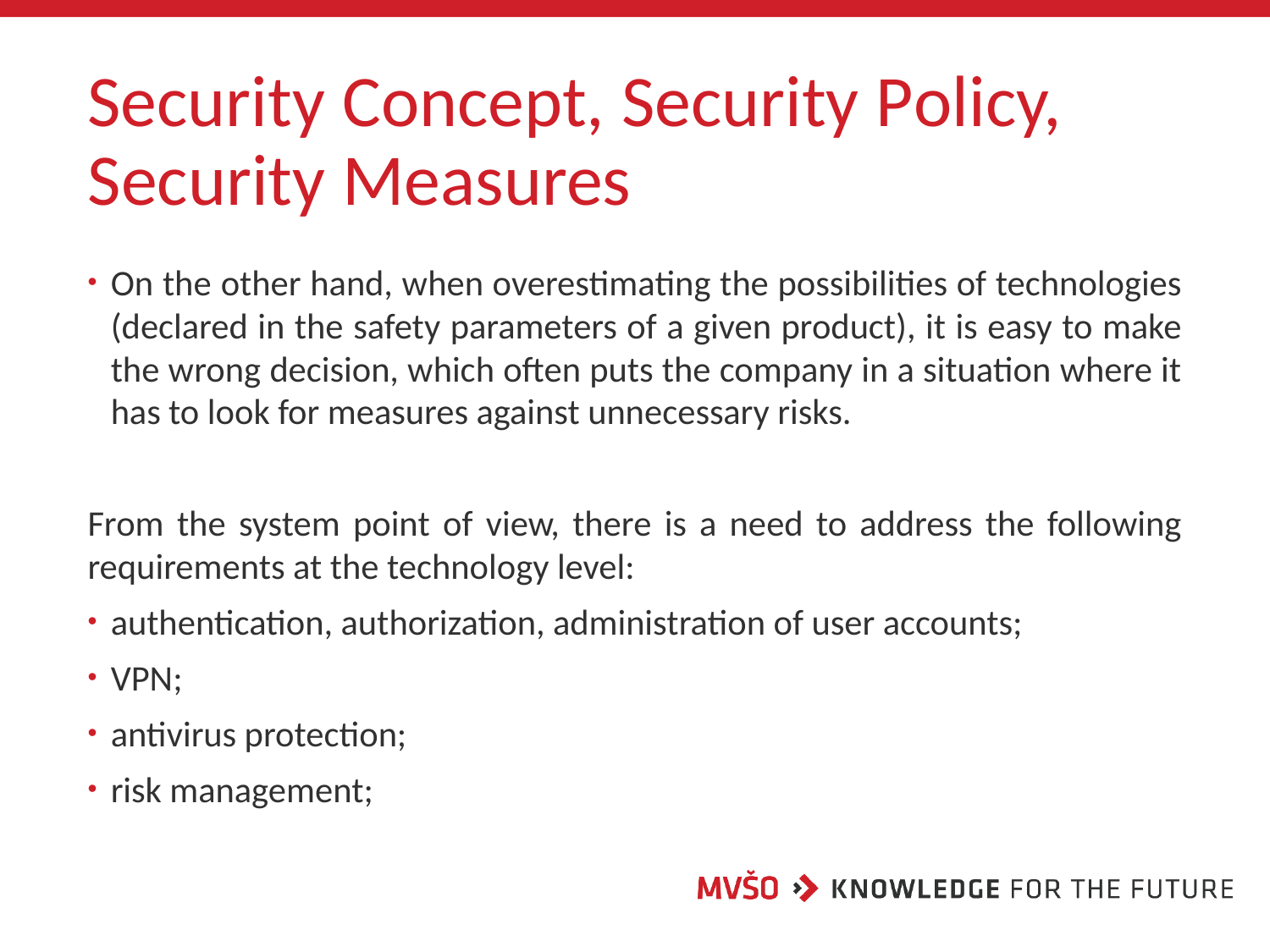

# Security Concept, Security Policy, Security Measures
On the other hand, when overestimating the possibilities of technologies (declared in the safety parameters of a given product), it is easy to make the wrong decision, which often puts the company in a situation where it has to look for measures against unnecessary risks.

From the system point of view, there is a need to address the following requirements at the technology level:
authentication, authorization, administration of user accounts;
VPN;
antivirus protection;
risk management;